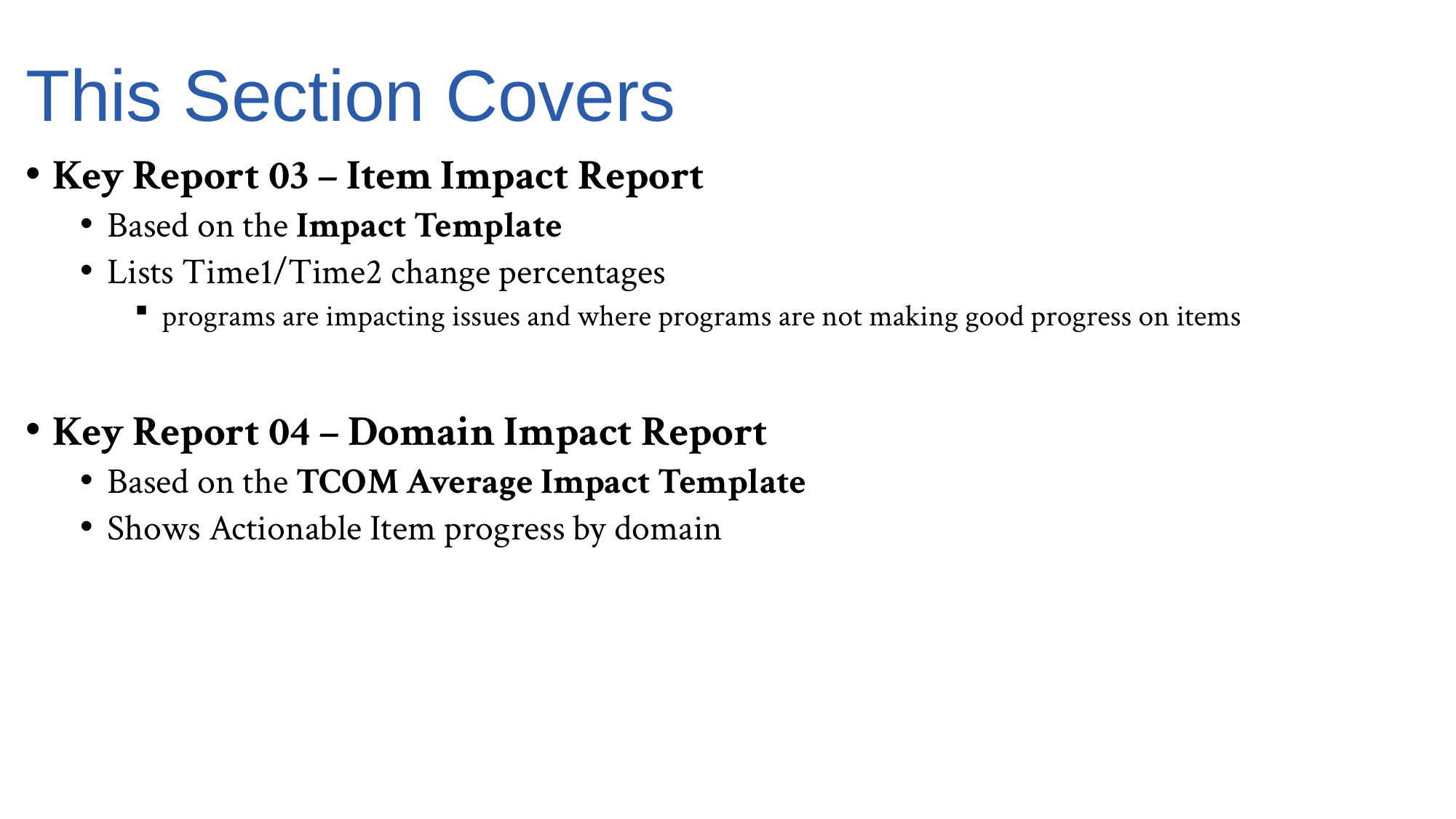

# This Section Covers
Key Report 03 – Item Impact Report
Based on the Impact Template
Lists Time1/Time2 change percentages
programs are impacting issues and where programs are not making good progress on items

Key Report 04 – Domain Impact Report
Based on the TCOM Average Impact Template
Shows Actionable Item progress by domain